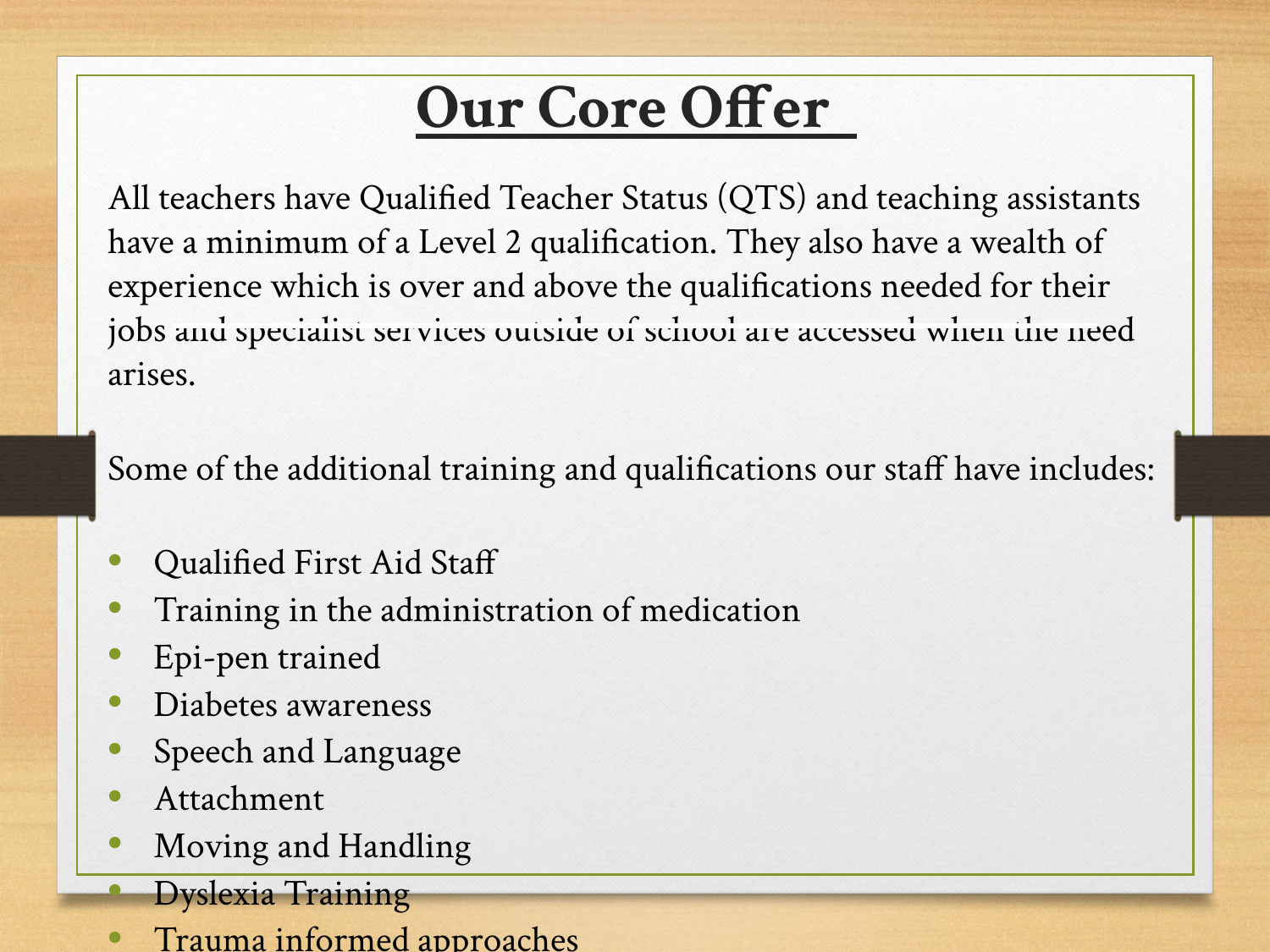

# Our Core Offer
All teachers have Qualified Teacher Status (QTS) and teaching assistants have a minimum of a Level 2 qualification. They also have a wealth of experience which is over and above the qualifications needed for their jobs and specialist services outside of school are accessed when the need arises.

Some of the additional training and qualifications our staff have includes:

Qualified First Aid Staff
Training in the administration of medication
Epi-pen trained
Diabetes awareness
Speech and Language
Attachment
Moving and Handling
Dyslexia Training
Trauma informed approaches